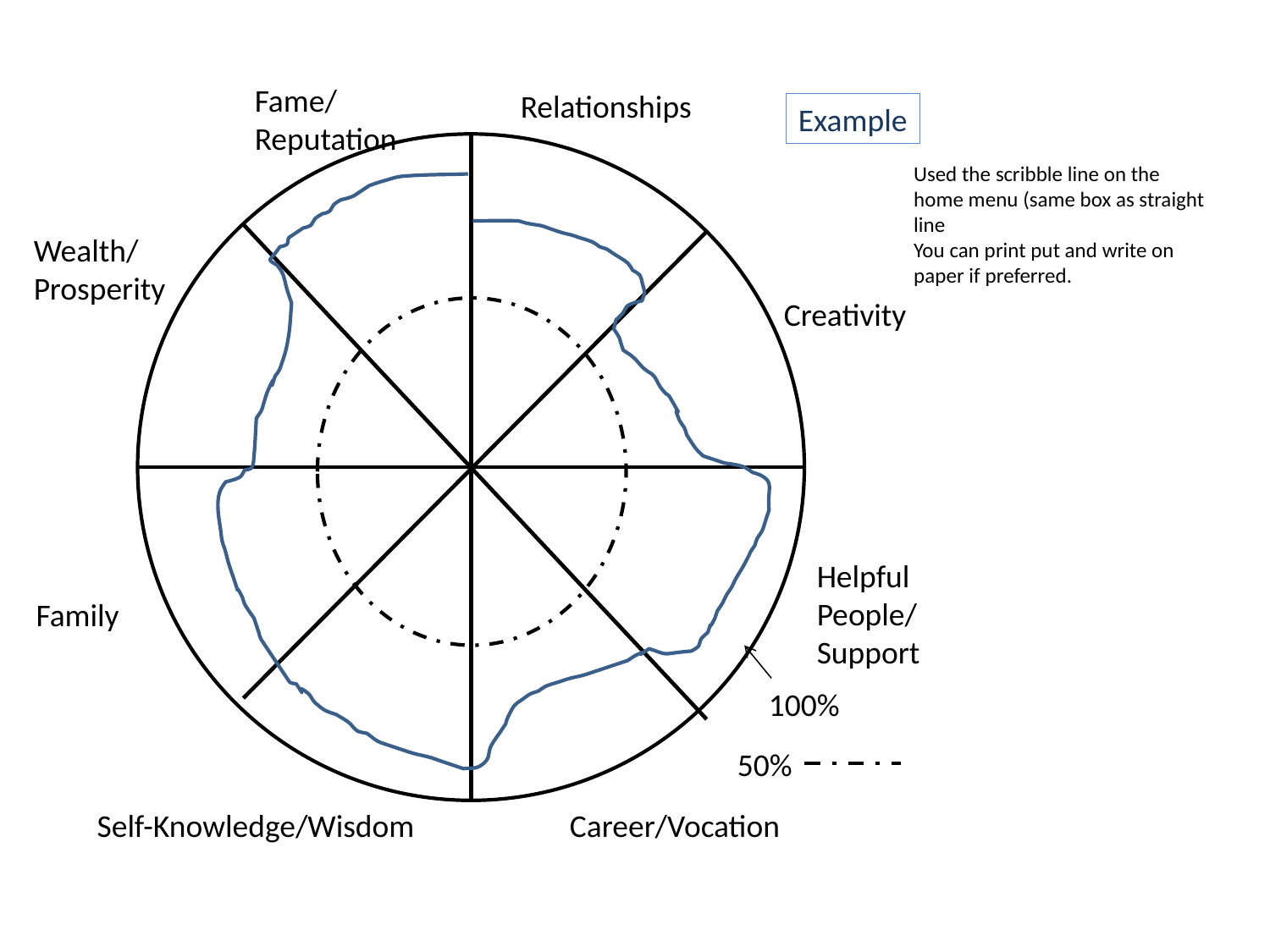

Fame/ Reputation
Relationships
Example

Used the scribble line on the  home menu (same box as straight line
You can print put and write on paper if preferred.

Wealth/ Prosperity
Creativity

Helpful People/
Support
Family
100%
50%
Self-Knowledge/Wisdom
Career/Vocation